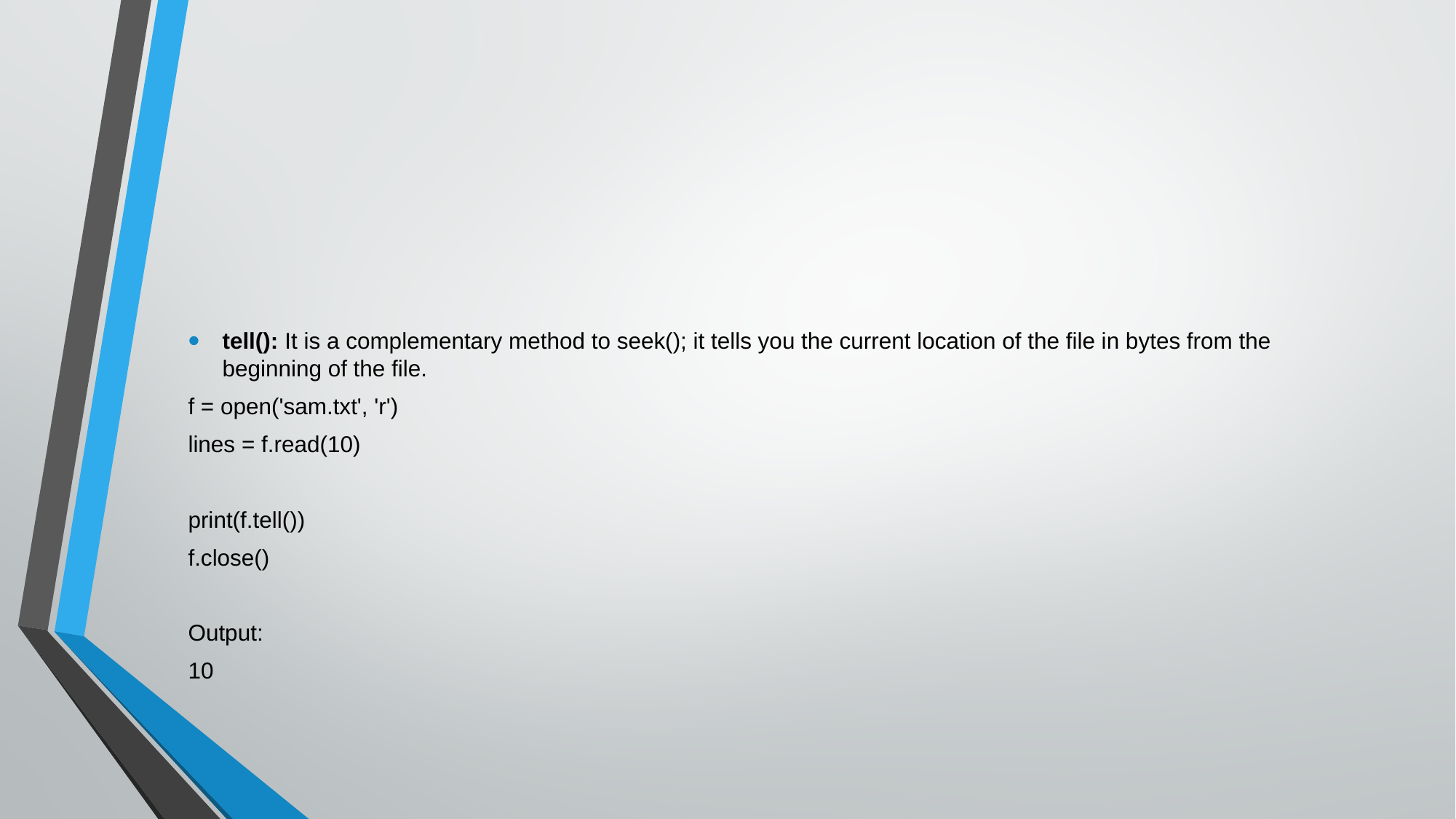

#
tell(): It is a complementary method to seek(); it tells you the current location of the file in bytes from the beginning of the file.
f = open('sam.txt', 'r')
lines = f.read(10)

print(f.tell())
f.close()

Output:
10